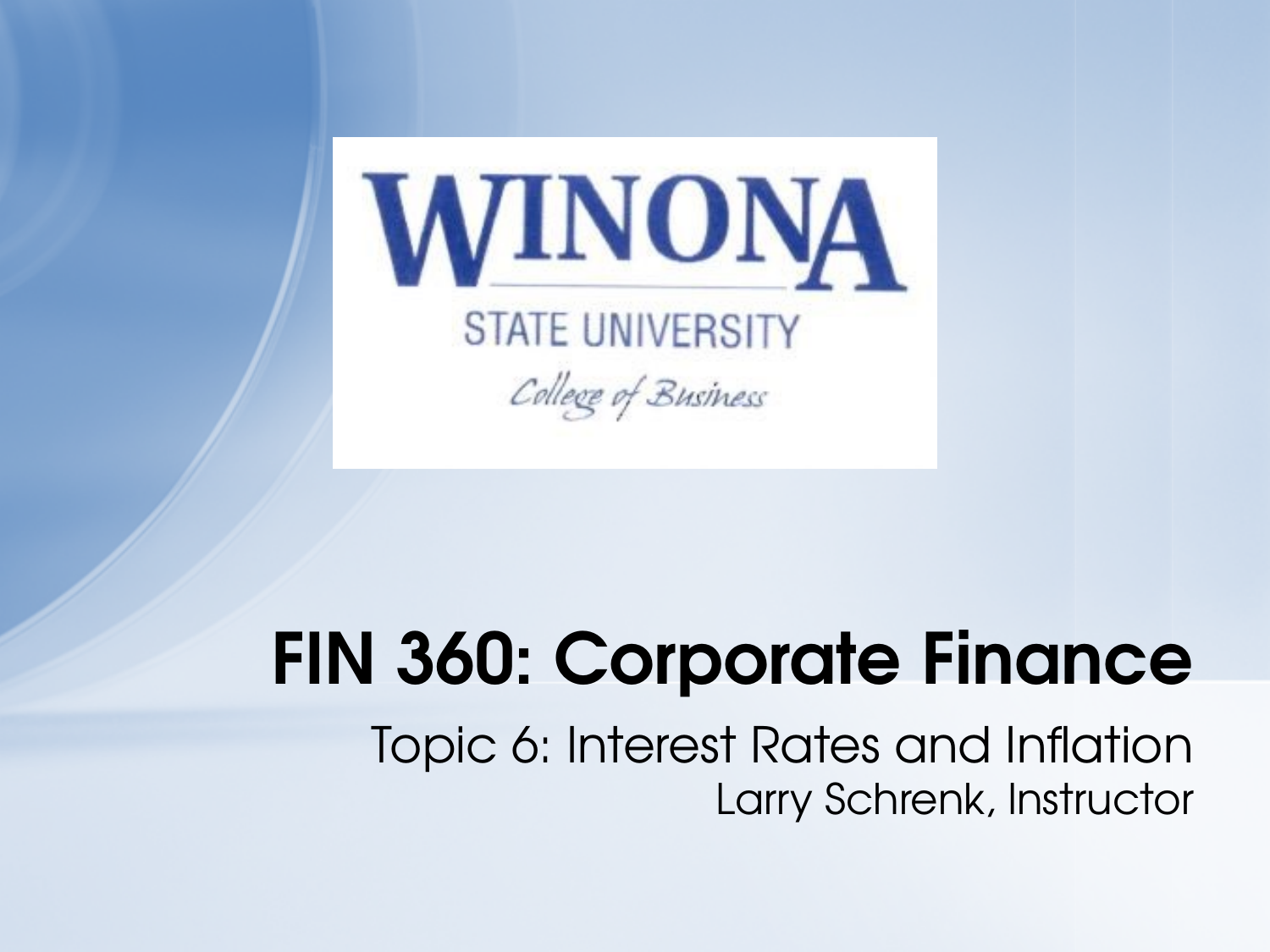

# FIN 360: Corporate Finance
Topic 6: Interest Rates and Inflation
Larry Schrenk, Instructor